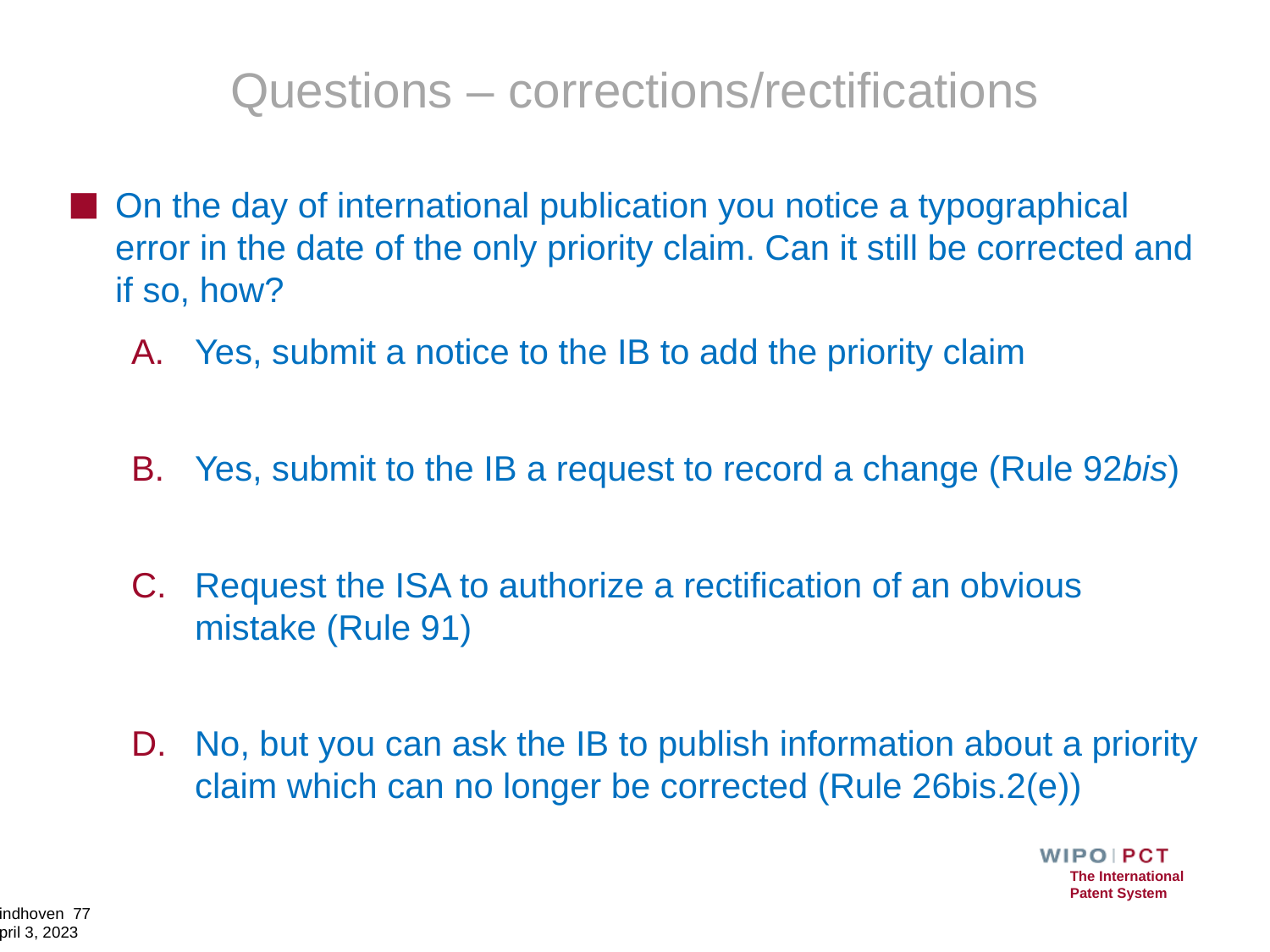

# Questions – corrections/rectifications
On the day of international publication you notice a typographical error in the date of the only priority claim. Can it still be corrected and if so, how?
Yes, submit a notice to the IB to add the priority claim

Yes, submit to the IB a request to record a change (Rule 92bis)

Request the ISA to authorize a rectification of an obvious mistake (Rule 91)

No, but you can ask the IB to publish information about a priority claim which can no longer be corrected (Rule 26bis.2(e))